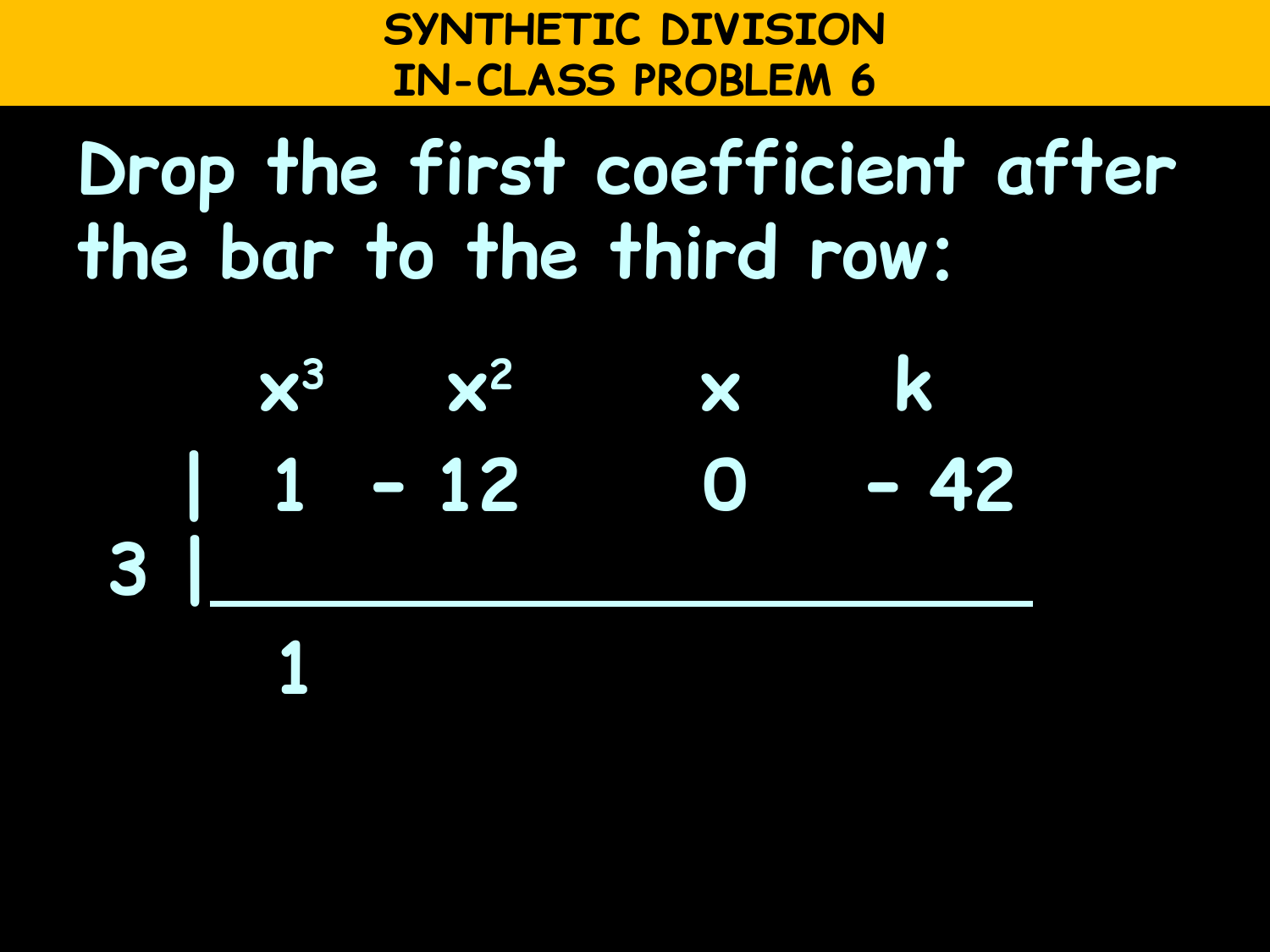

SYNTHETIC DIVISION
IN-CLASS PROBLEM 6
Drop the first coefficient after the bar to the third row:

      x3    x2      x     k
    |  1  – 12      0    – 42
 3 |                           .
       1